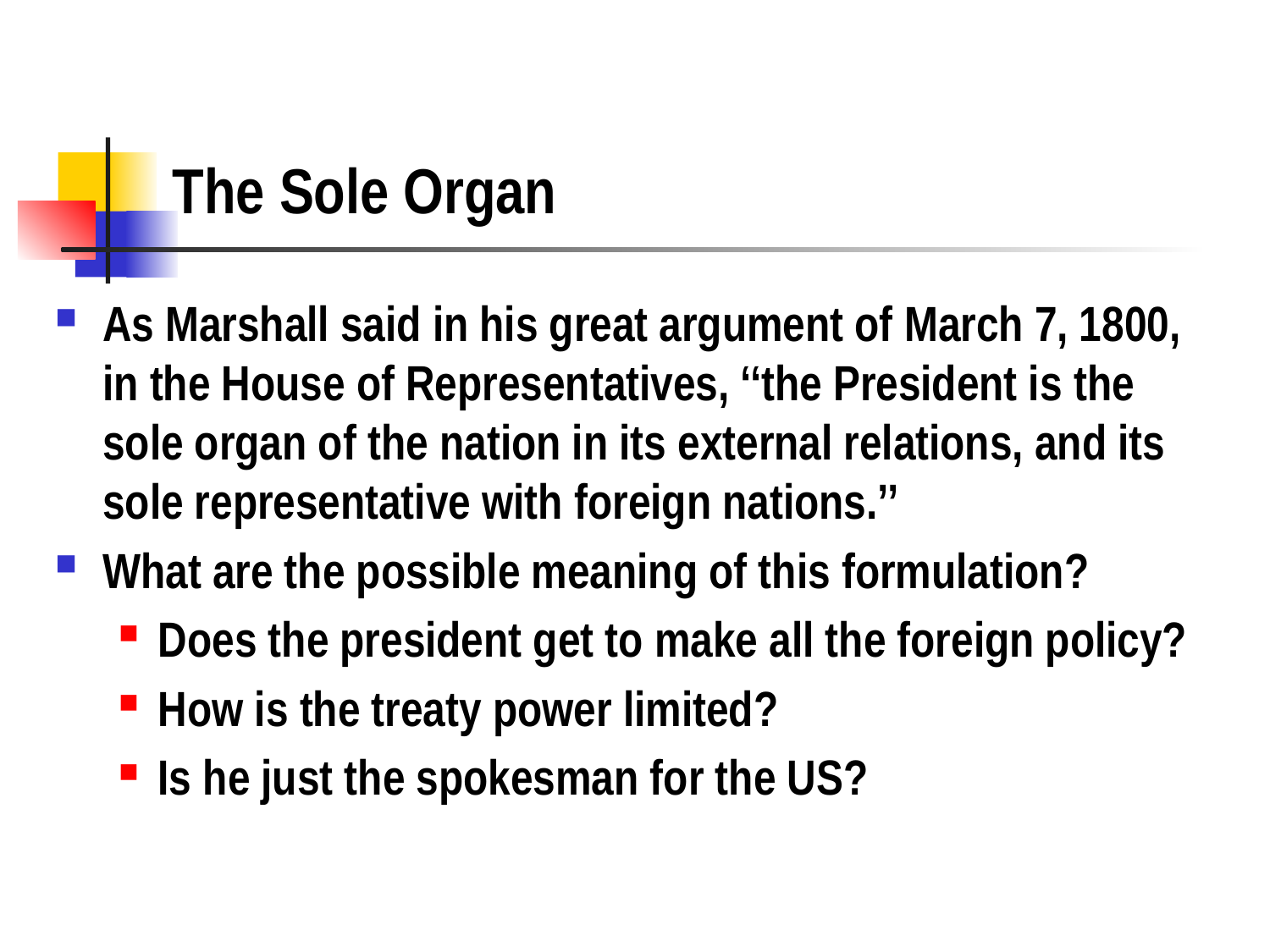

# The Sole Organ
As Marshall said in his great argument of March 7, 1800, in the House of Representatives, ‘‘the President is the sole organ of the nation in its external relations, and its sole representative with foreign nations.’’
What are the possible meaning of this formulation?
Does the president get to make all the foreign policy?
How is the treaty power limited?
Is he just the spokesman for the US?